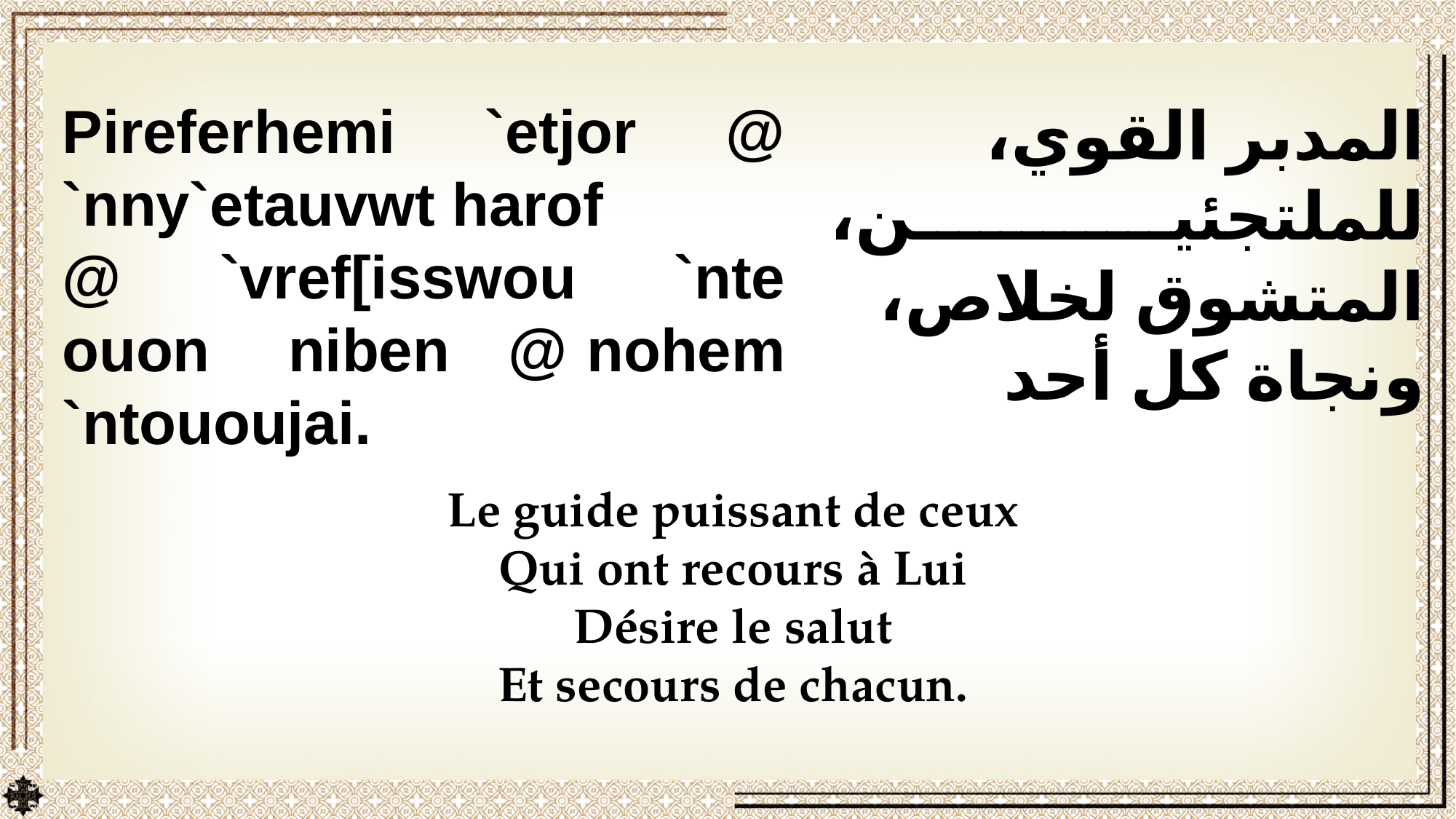

Pireferhemi `etjor @ `nny`etauvwt harof
@ `vref[isswou `nte ouon    niben   @ nohem `ntououjai.
المدبر القوي، للملتجئين، المتشوق لخلاص، ونجاة كل أحد
Le guide puissant de ceux
Qui ont recours à Lui
Désire le salut
Et secours de chacun.